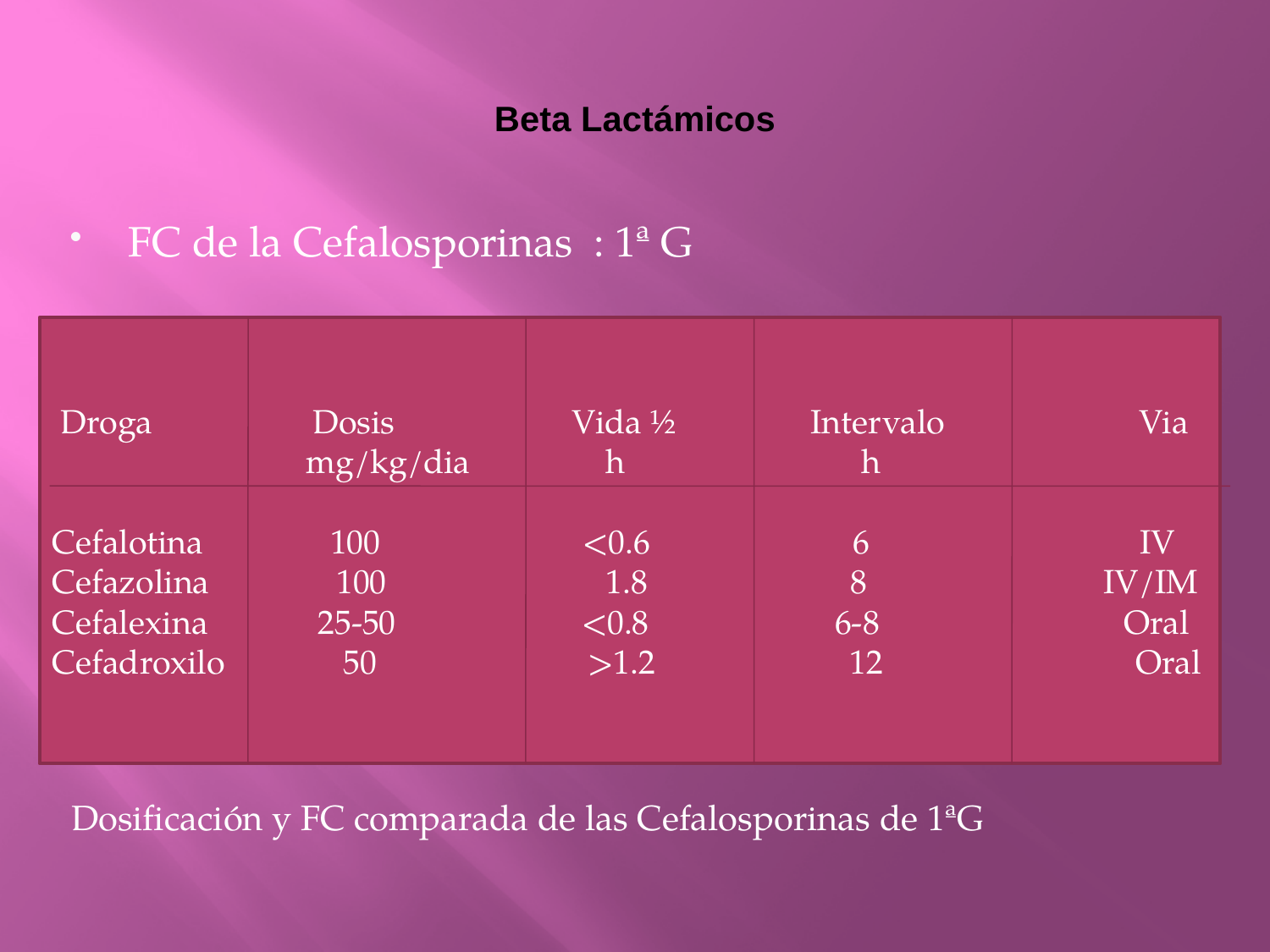

# Beta Lactámicos
FC de la Cefalosporinas  : 1ª G

Dosificación y FC comparada de las Cefalosporinas de 1ªG
 Droga                   Dosis                     Vida ½                Intervalo                       Via
                              mg/kg/dia                h                            h

Cefalotina               100                        <0.6                        6                                IV
Cefazolina               100                          1.8                        8                            IV/IM
Cefalexina             25-50                      <0.8                      6-8                             Oral
Cefadroxilo              50                         >1.2                       12                              Oral